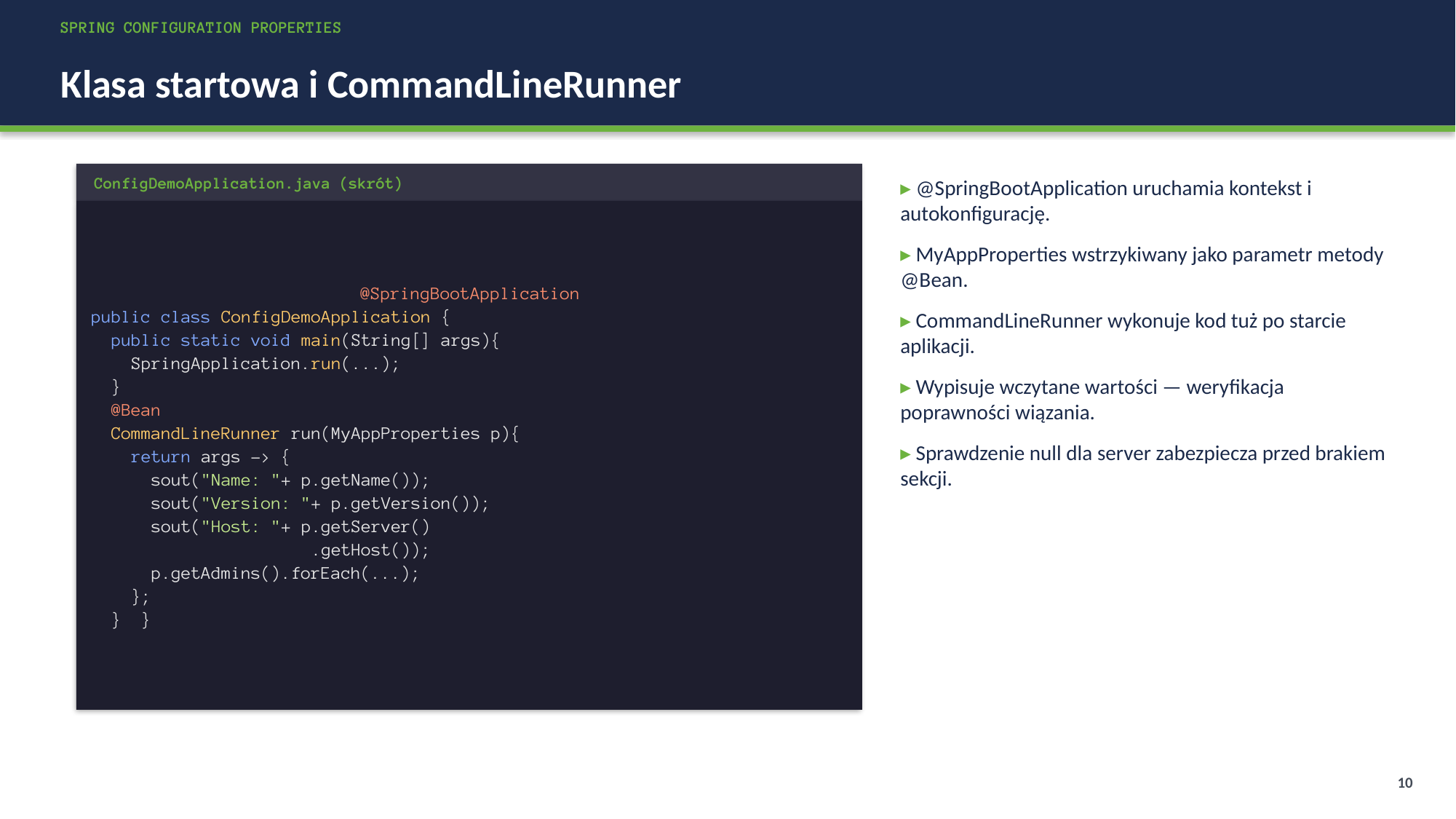

SPRING CONFIGURATION PROPERTIES
Klasa startowa i CommandLineRunner

ConfigDemoApplication.java (skrót)
▸ @SpringBootApplication uruchamia kontekst i autokonfigurację.
▸ MyAppProperties wstrzykiwany jako parametr metody @Bean.
▸ CommandLineRunner wykonuje kod tuż po starcie aplikacji.
▸ Wypisuje wczytane wartości — weryfikacja poprawności wiązania.
▸ Sprawdzenie null dla server zabezpiecza przed brakiem sekcji.
@SpringBootApplication
public class ConfigDemoApplication {
  public static void main(String[] args){
    SpringApplication.run(...);
  }
  @Bean
  CommandLineRunner run(MyAppProperties p){
    return args -> {
      sout("Name: "+ p.getName());
      sout("Version: "+ p.getVersion());
      sout("Host: "+ p.getServer()
                      .getHost());
      p.getAdmins().forEach(...);
    };
  }  }
10